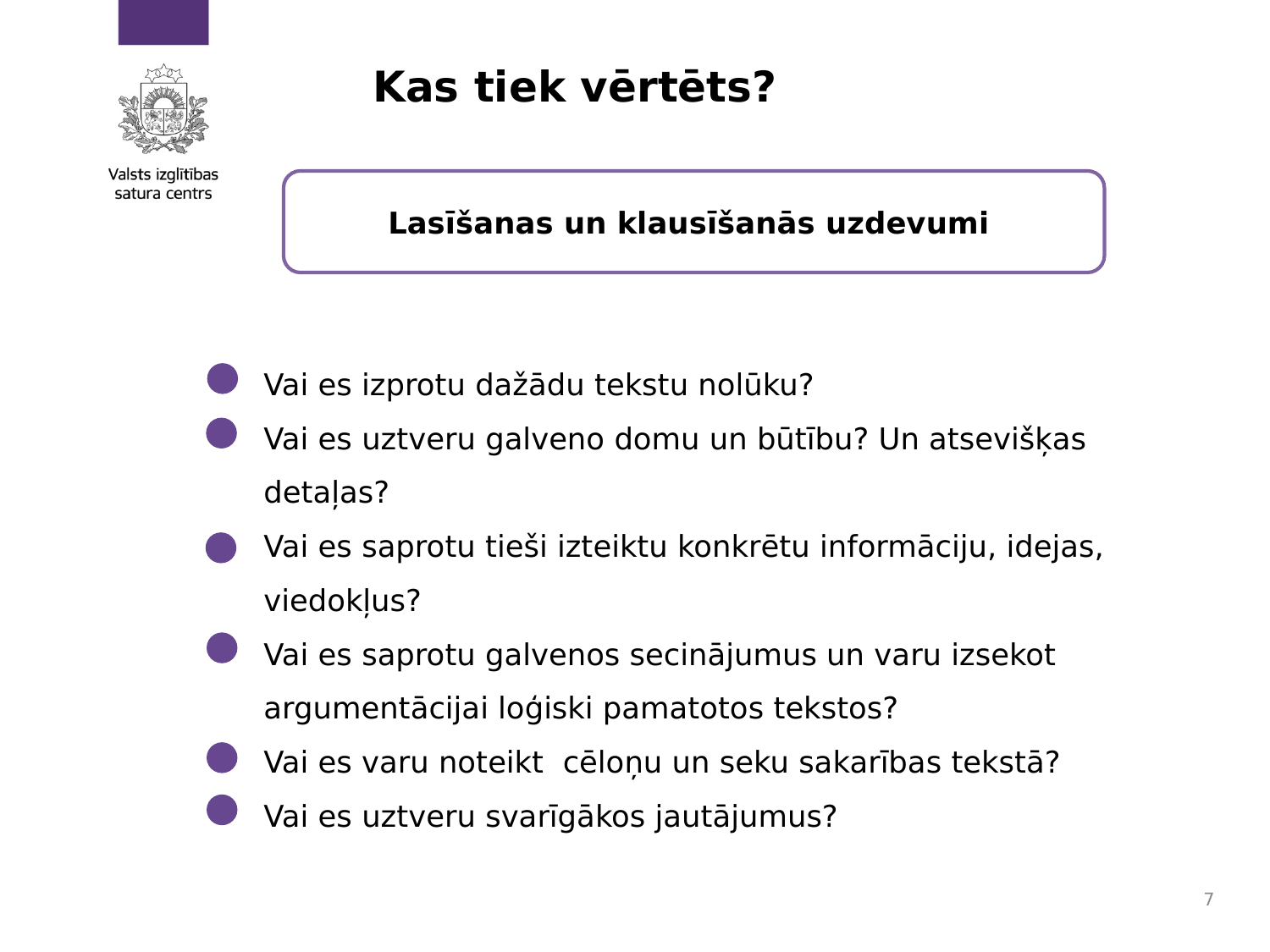

# Kas tiek vērtēts?
Lasīšanas un klausīšanās uzdevumi

Vai es izprotu dažādu tekstu nolūku?
Vai es uztveru galveno domu un būtību? Un atsevišķas detaļas?
Vai es saprotu tieši izteiktu konkrētu informāciju, idejas, viedokļus?
Vai es saprotu galvenos secinājumus un varu izsekot argumentācijai loģiski pamatotos tekstos?
Vai es varu noteikt  cēloņu un seku sakarības tekstā?
Vai es uztveru svarīgākos jautājumus?

7